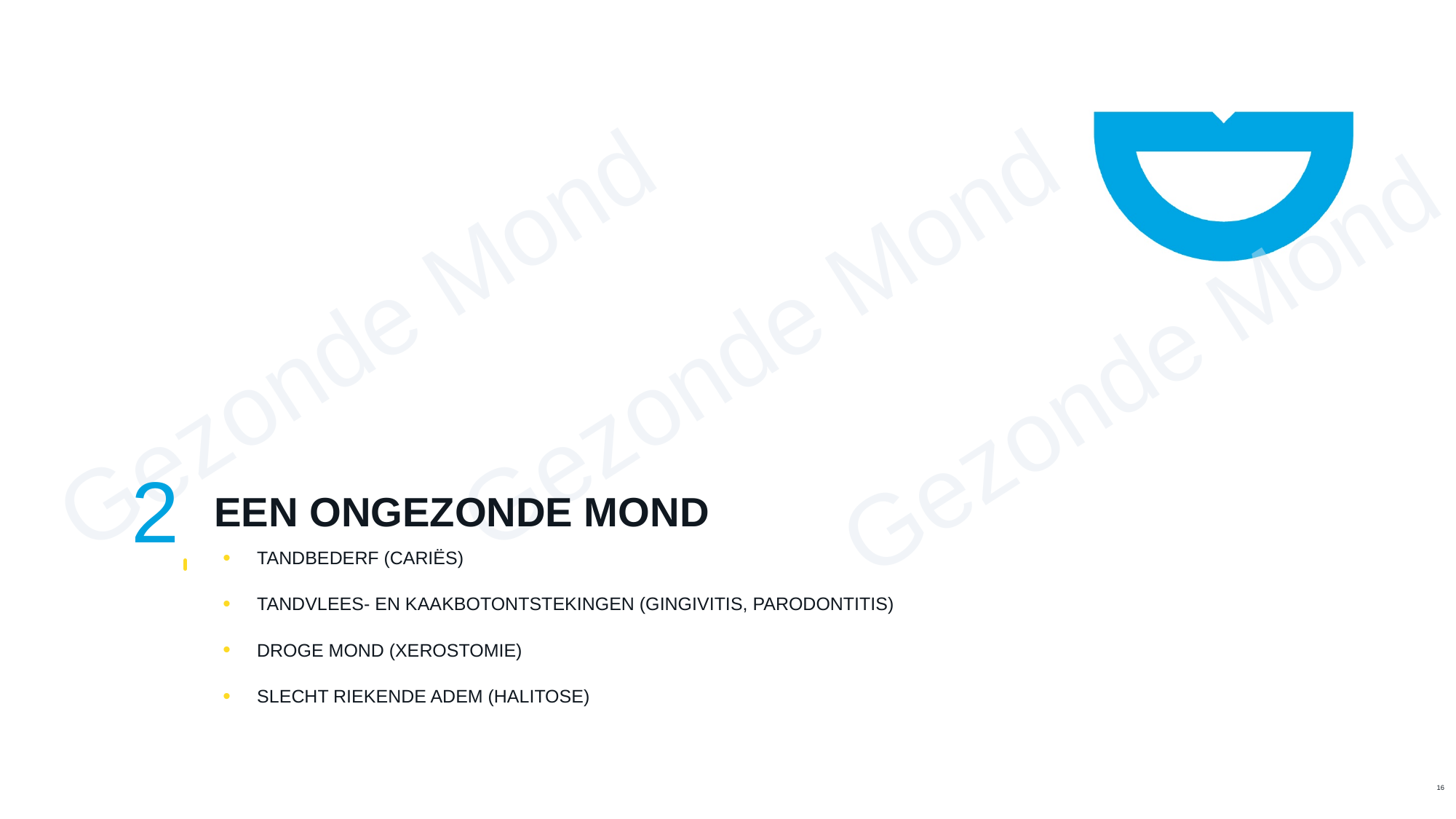

# Een ongezonde mond
2
Tandbederf (cariës)
Tandvlees- en kaakbotontstekingen (gingivitis, parodontitis)
Droge mond (xerostomie)
Slecht riekende adem (halitose)
16